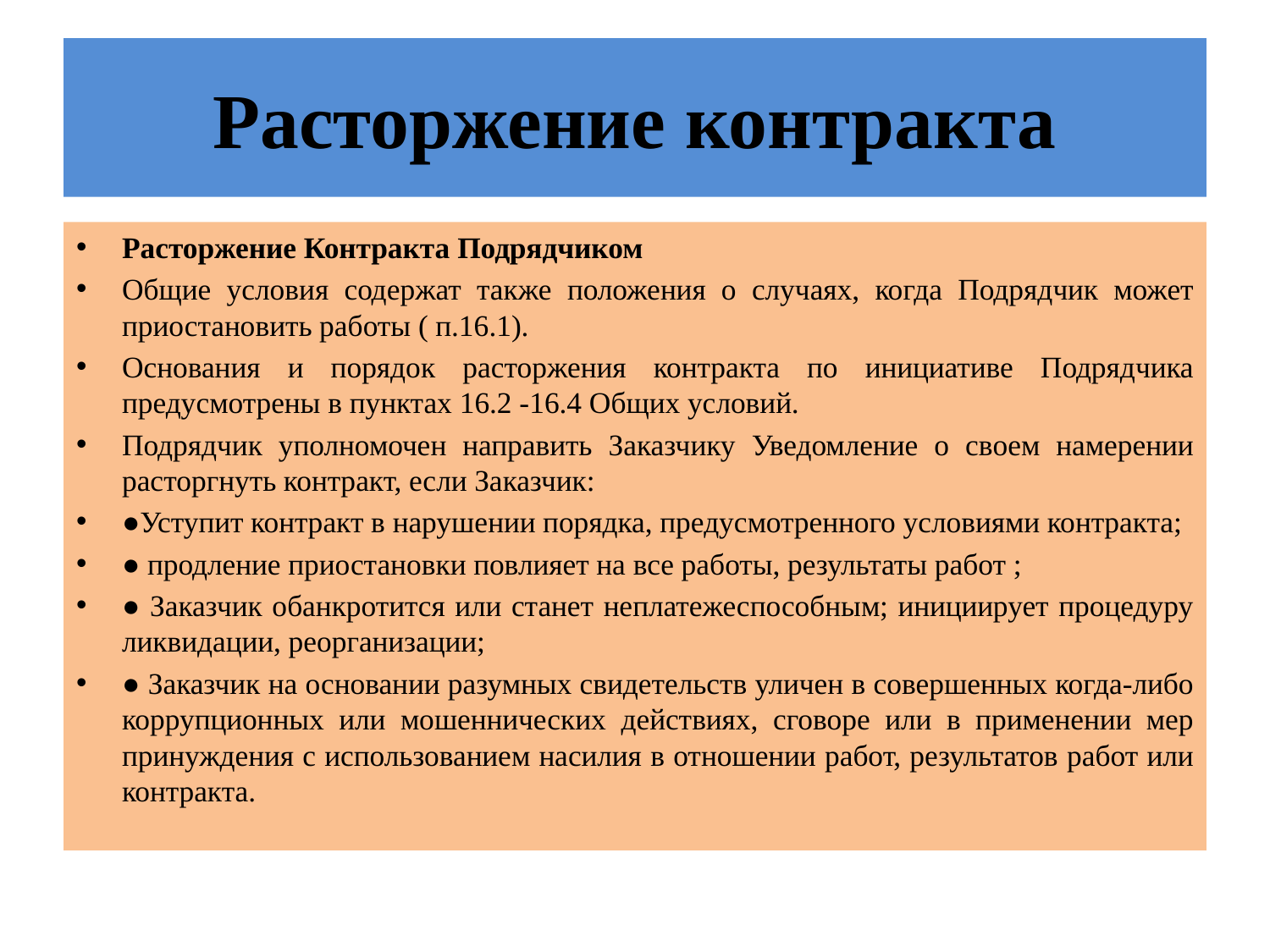

# Расторжение контракта
Расторжение Контракта Подрядчиком
Общие условия содержат также положения о случаях, когда Подрядчик может приостановить работы ( п.16.1).
Основания и порядок расторжения контракта по инициативе Подрядчика предусмотрены в пунктах 16.2 -16.4 Общих условий.
Подрядчик уполномочен направить Заказчику Уведомление о своем намерении расторгнуть контракт, если Заказчик:
●Уступит контракт в нарушении порядка, предусмотренного условиями контракта;
● продление приостановки повлияет на все работы, результаты работ ;
● Заказчик обанкротится или станет неплатежеспособным; инициирует процедуру ликвидации, реорганизации;
● Заказчик на основании разумных свидетельств уличен в совершенных когда-либо коррупционных или мошеннических действиях, сговоре или в применении мер принуждения с использованием насилия в отношении работ, результатов работ или контракта.